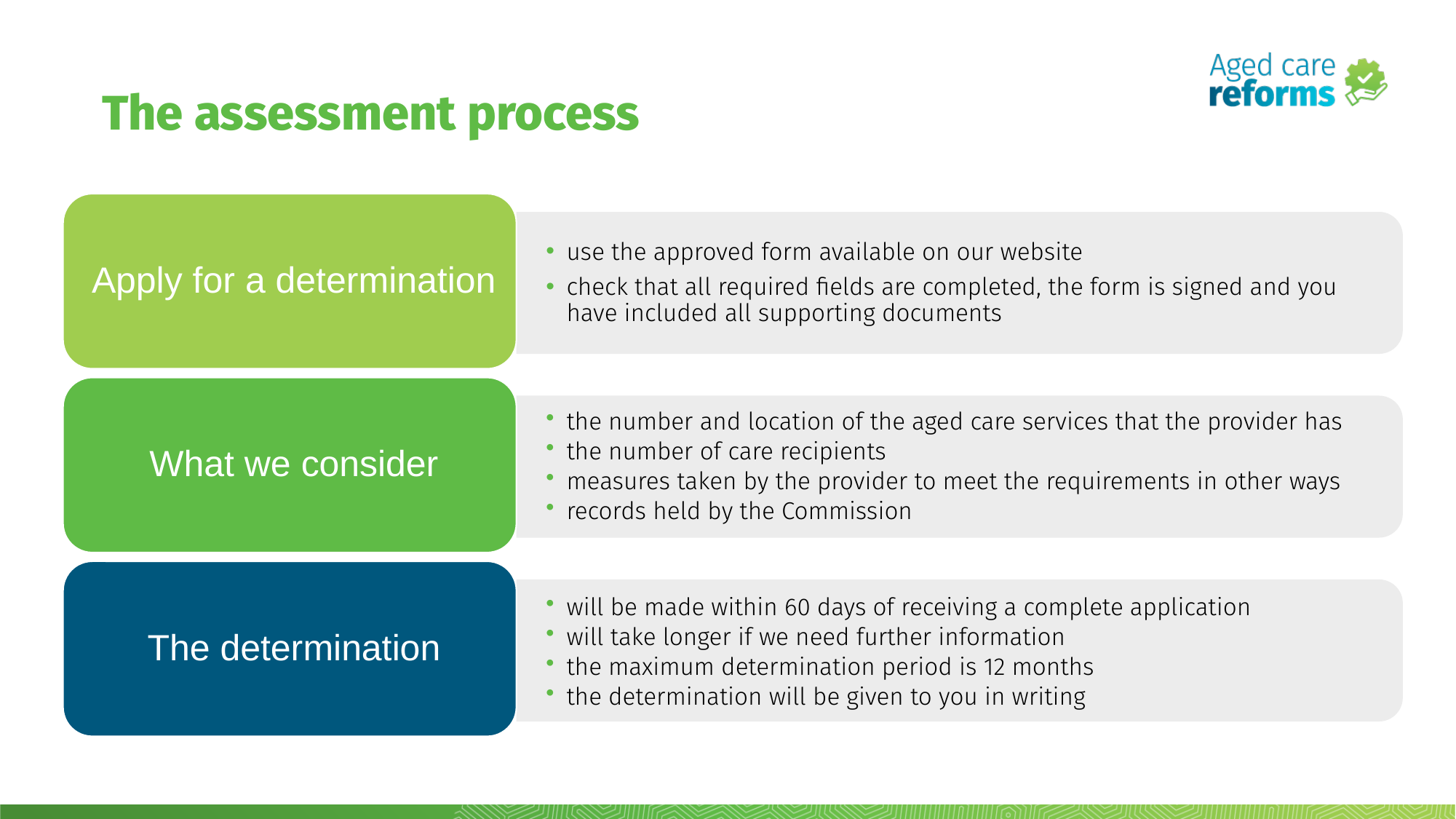

# The assessment process
use the approved form available on our website
check that all required fields are completed, the form is signed and you have included all supporting documents
Apply for a determination
the number and location of the aged care services that the provider has
the number of care recipients
measures taken by the provider to meet the requirements in other ways
records held by the Commission
What we consider

will be made within 60 days of receiving a complete application
will take longer if we need further information
the maximum determination period is 12 months
the determination will be given to you in writing

The determination